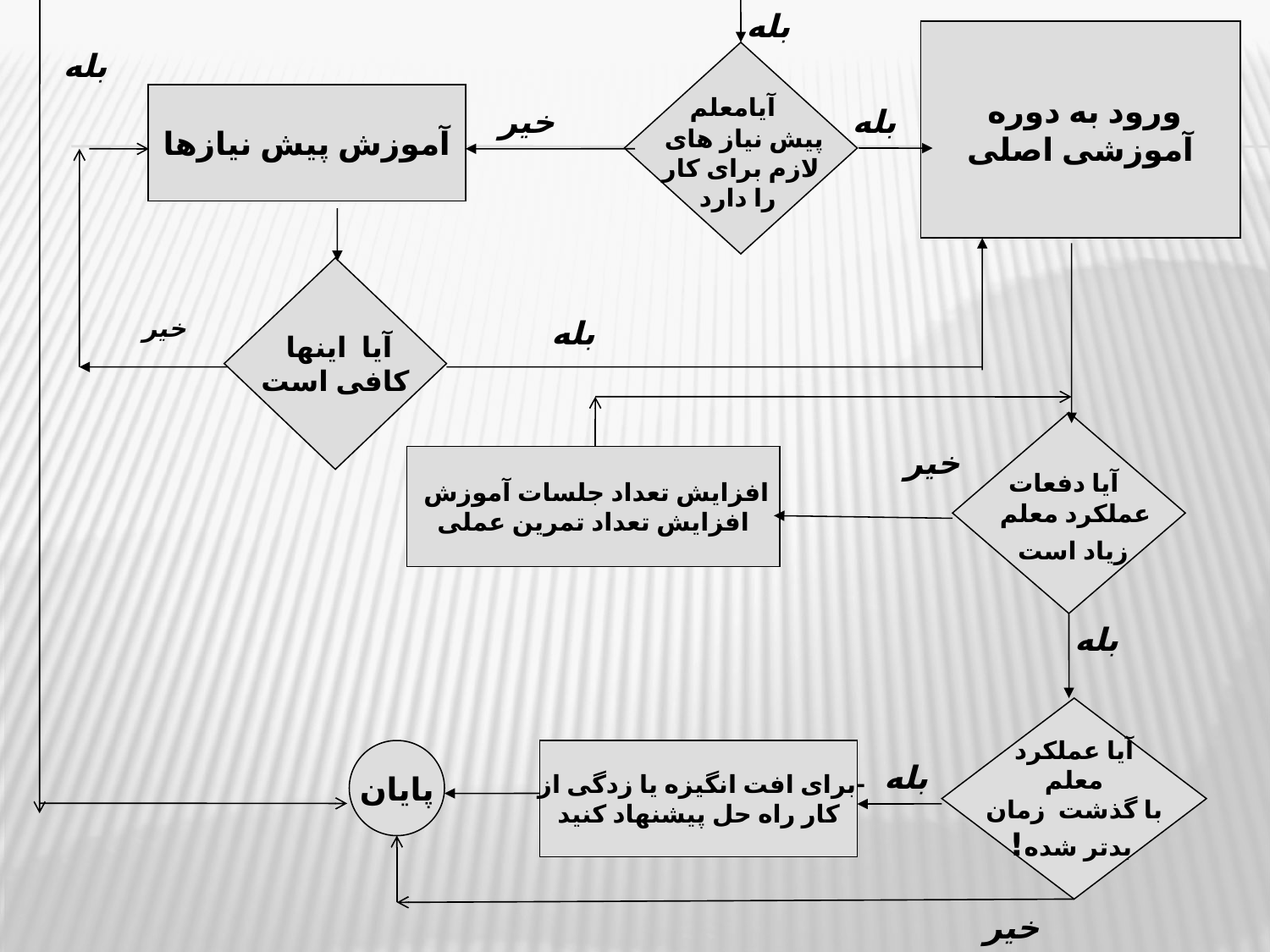

بله
ورود به دوره
آموزشی اصلی
بله
  آیامعلم
پیش نیاز های
لازم برای کار
 را دارد
آموزش پیش نیازها
خیر
بله

آیا  اینها
کافی است
خیر
بله

  آیا دفعات
عملکرد معلم
زیاد است
خیر
افزایش تعداد جلسات آموزش
افزایش تعداد تمرین عملی

بله
آیا عملکرد
معلم
با گذشت  زمان
 بدتر شده!
پایان
-برای افت انگیزه یا زدگی از
کار راه حل پیشنهاد کنید
بله

خیر